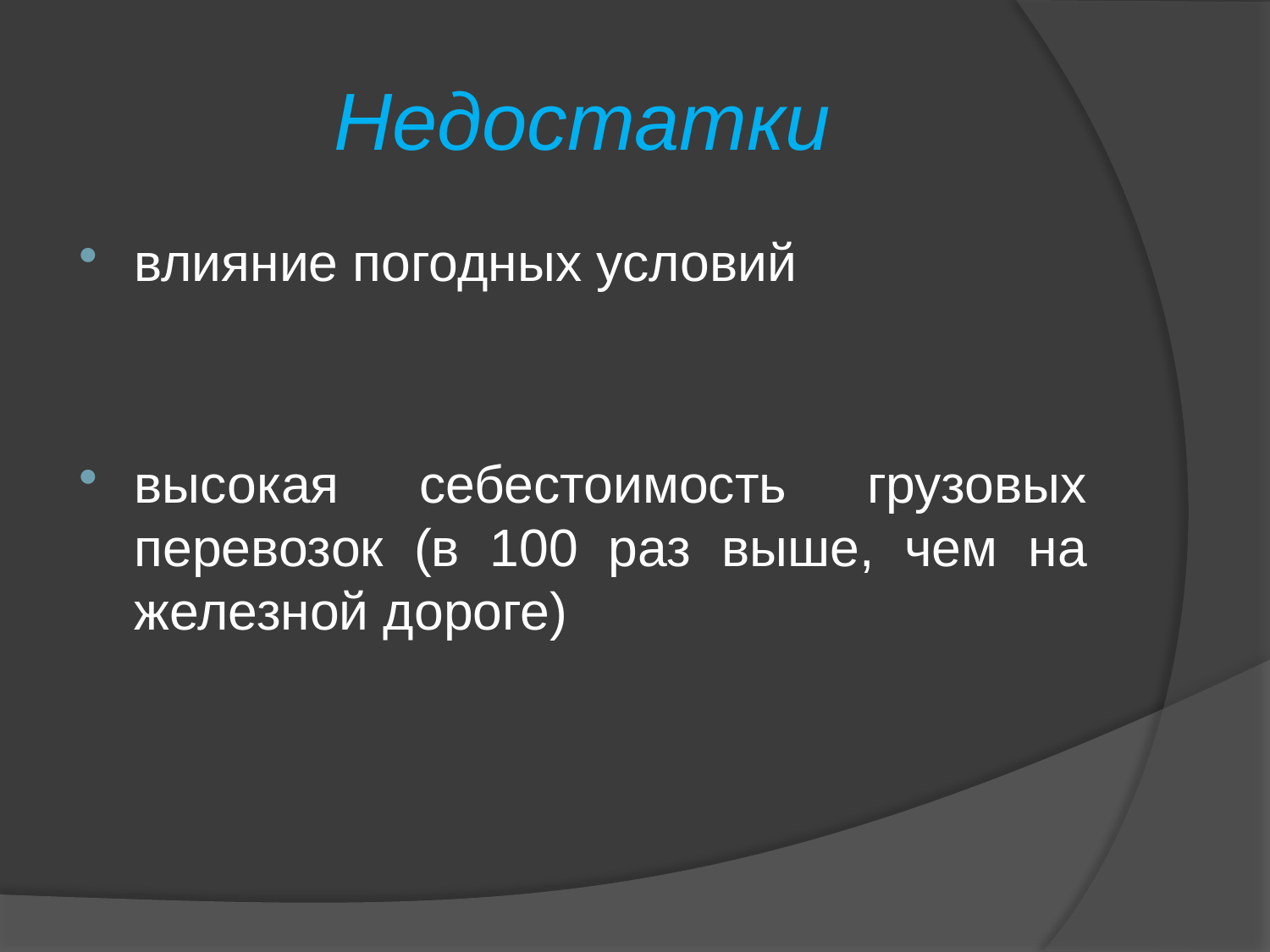

# Недостатки
влияние погодных условий

высокая себестоимость грузовых перевозок (в 100 раз выше, чем на железной дороге)